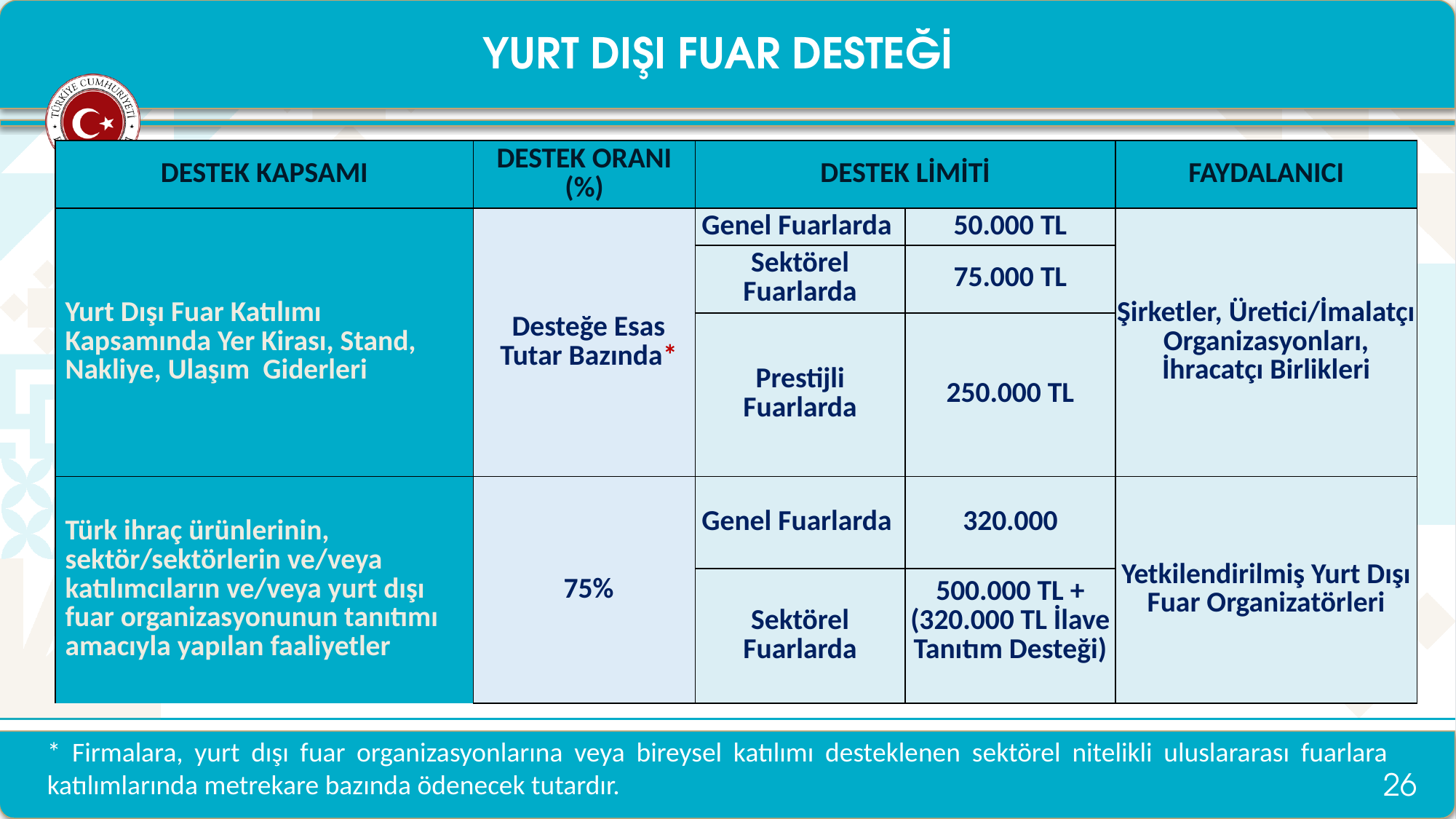

YURT DIŞI FUAR DESTEĞİ
| DESTEK KAPSAMI | DESTEK ORANI (%) | DESTEK LİMİTİ |  | FAYDALANICI |
| --- | --- | --- | --- | --- |
| Yurt Dışı Fuar Katılımı Kapsamında Yer Kirası, Stand, Nakliye, Ulaşım Giderleri | Desteğe Esas Tutar Bazında\* | Genel Fuarlarda | 50.000 TL | Şirketler, Üretici/İmalatçı Organizasyonları, İhracatçı Birlikleri |
|  |  | Sektörel Fuarlarda | 75.000 TL |  |
|  |  | Prestijli Fuarlarda | 250.000 TL |  |
| Türk ihraç ürünlerinin, sektör/sektörlerin ve/veya katılımcıların ve/veya yurt dışı fuar organizasyonunun tanıtımı amacıyla yapılan faaliyetler | 75% | Genel Fuarlarda | 320.000 | Yetkilendirilmiş Yurt Dışı Fuar Organizatörleri |
|  |  | Sektörel Fuarlarda | 500.000 TL + (320.000 TL İlave Tanıtım Desteği) |  |
* Firmalara, yurt dışı fuar organizasyonlarına veya bireysel katılımı desteklenen sektörel nitelikli uluslararası fuarlara katılımlarında metrekare bazında ödenecek tutardır.
26